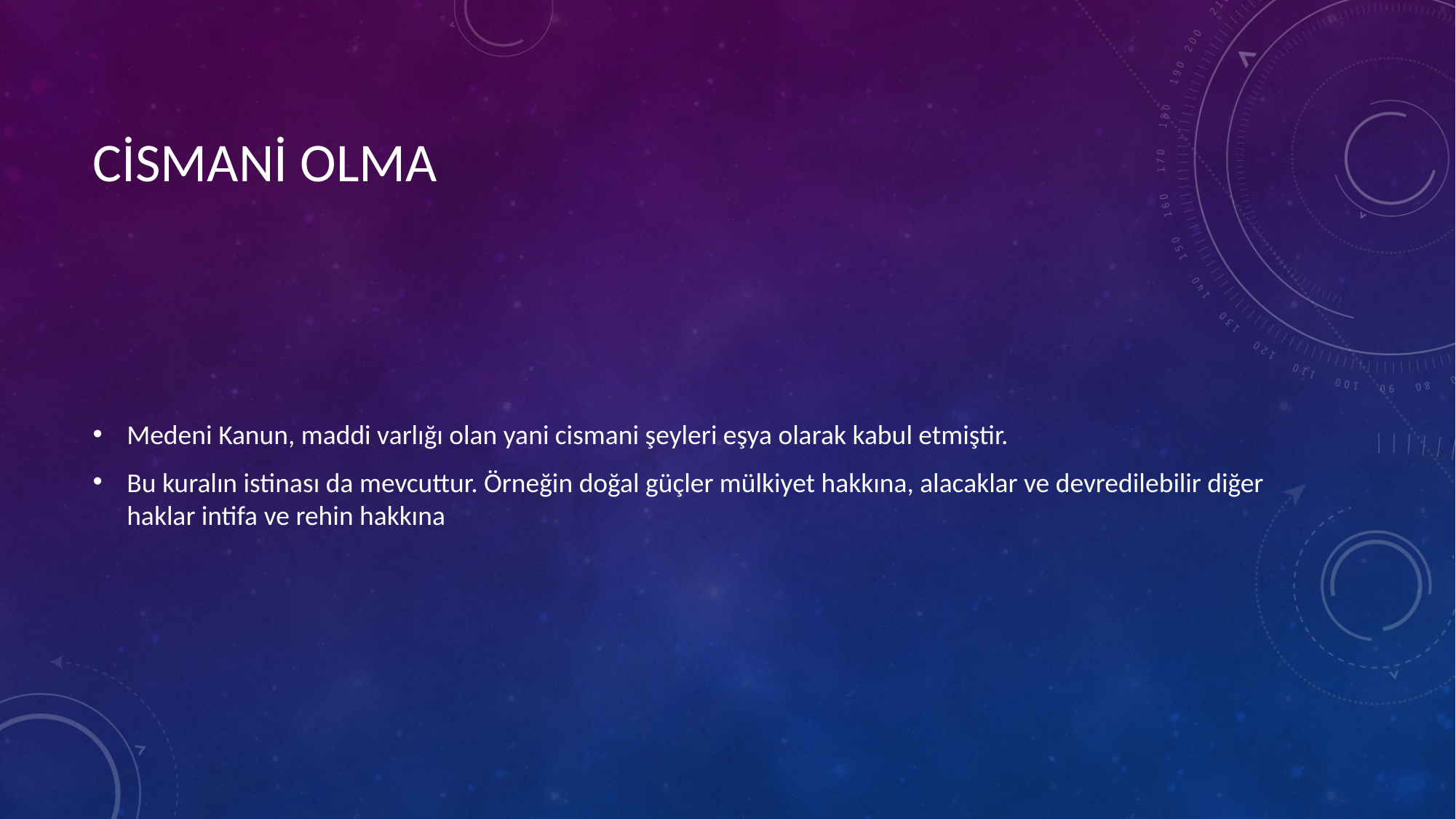

# Cismani olma
Medeni Kanun, maddi varlığı olan yani cismani şeyleri eşya olarak kabul etmiştir.
Bu kuralın istinası da mevcuttur. Örneğin doğal güçler mülkiyet hakkına, alacaklar ve devredilebilir diğer haklar intifa ve rehin hakkına